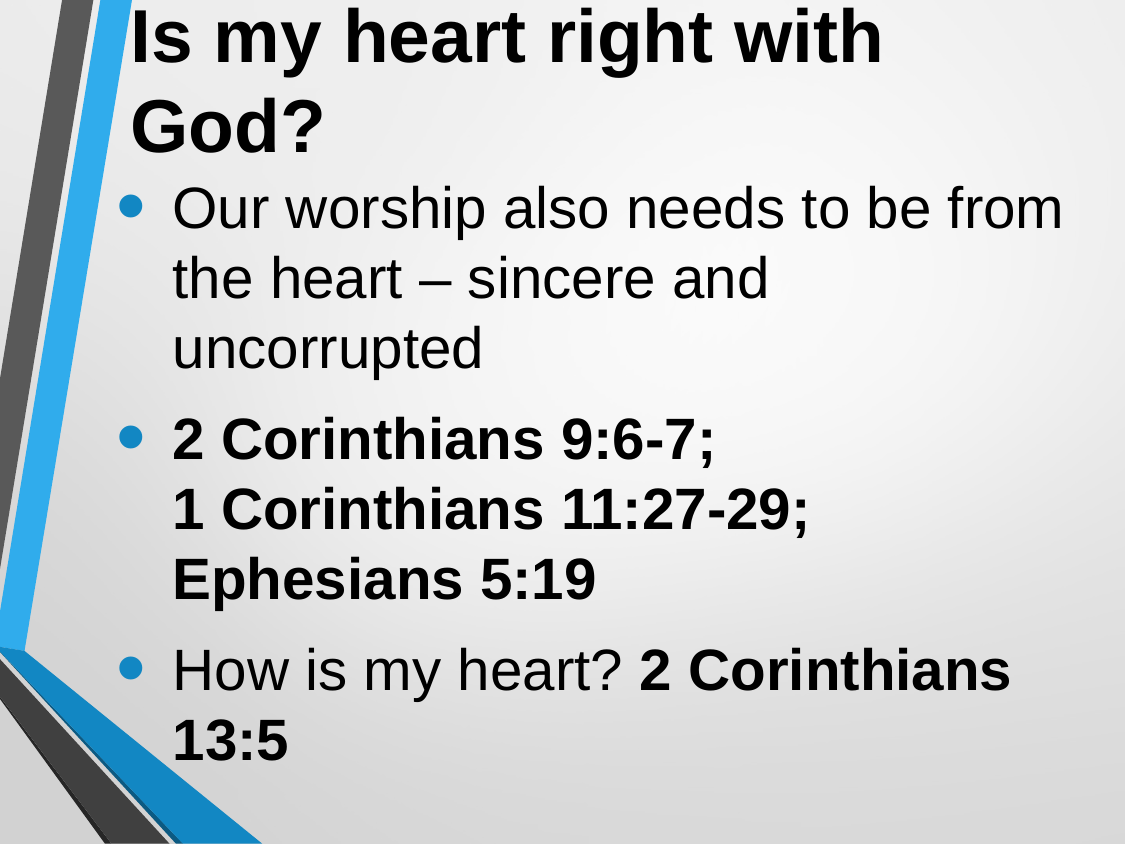

Is my heart right with God?
Our worship also needs to be from the heart – sincere and uncorrupted
2 Corinthians 9:6-7;
1 Corinthians 11:27-29;
Ephesians 5:19
How is my heart? 2 Corinthians 13:5